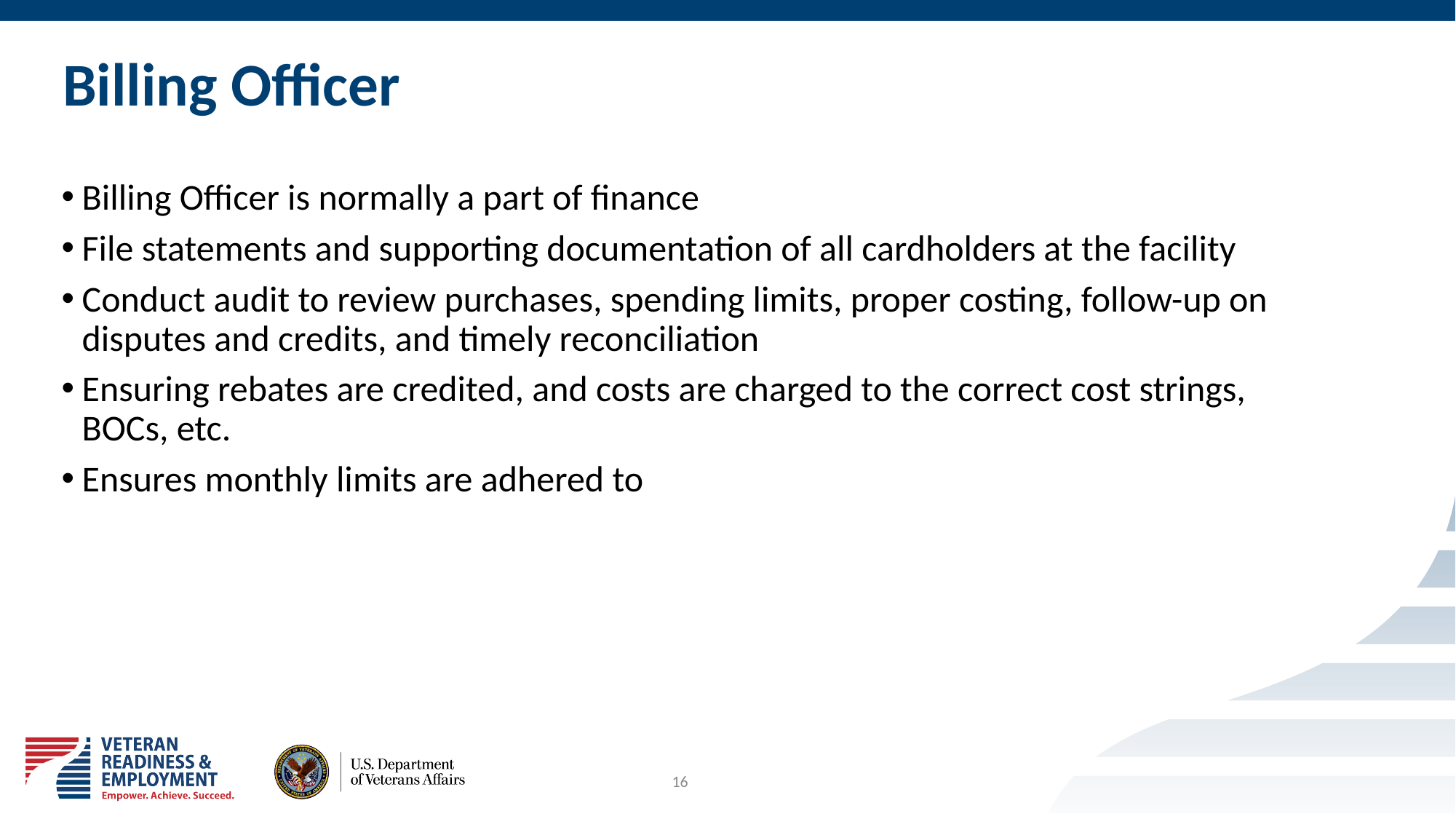

# Billing Officer
Billing Officer is normally a part of finance
File statements and supporting documentation of all cardholders at the facility
Conduct audit to review purchases, spending limits, proper costing, follow-up on disputes and credits, and timely reconciliation
Ensuring rebates are credited, and costs are charged to the correct cost strings, BOCs, etc.
Ensures monthly limits are adhered to
16